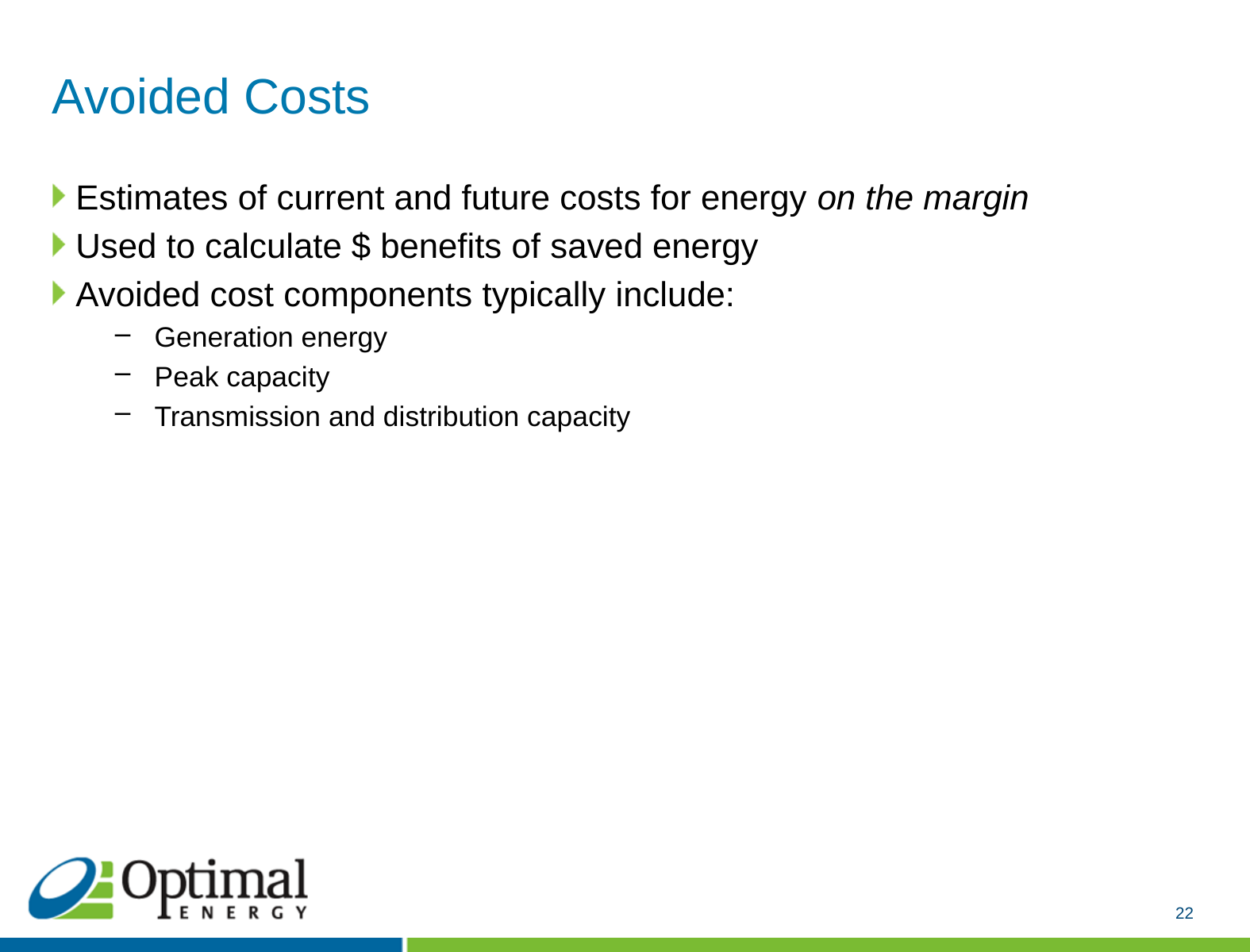

# Avoided Costs
Estimates of current and future costs for energy on the margin
Used to calculate $ benefits of saved energy
Avoided cost components typically include:
Generation energy
Peak capacity
Transmission and distribution capacity